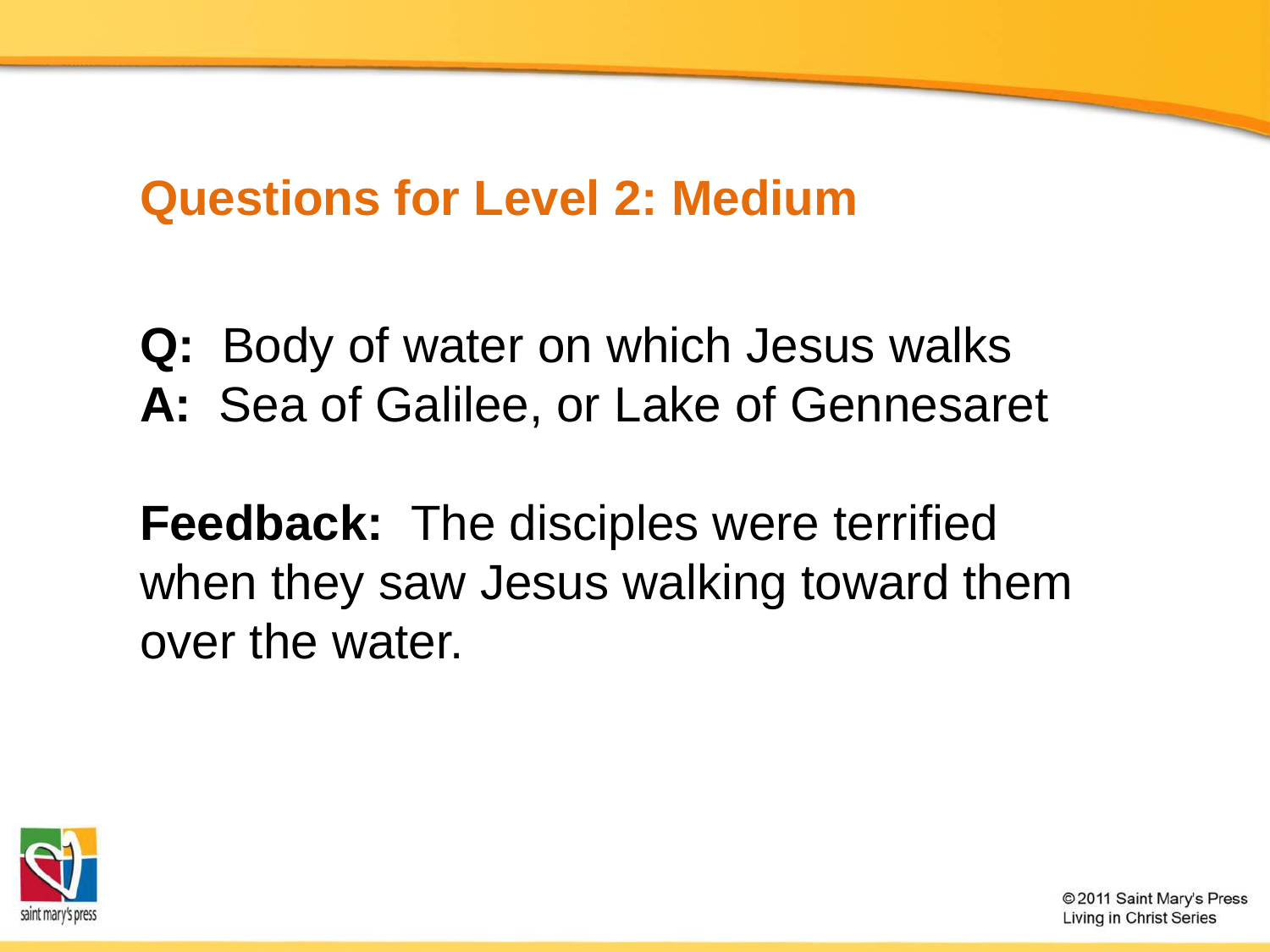

# Questions for Level 2: Medium
Q:  Body of water on which Jesus walks
A:  Sea of Galilee, or Lake of Gennesaret

Feedback:  The disciples were terrified when they saw Jesus walking toward them over the water.